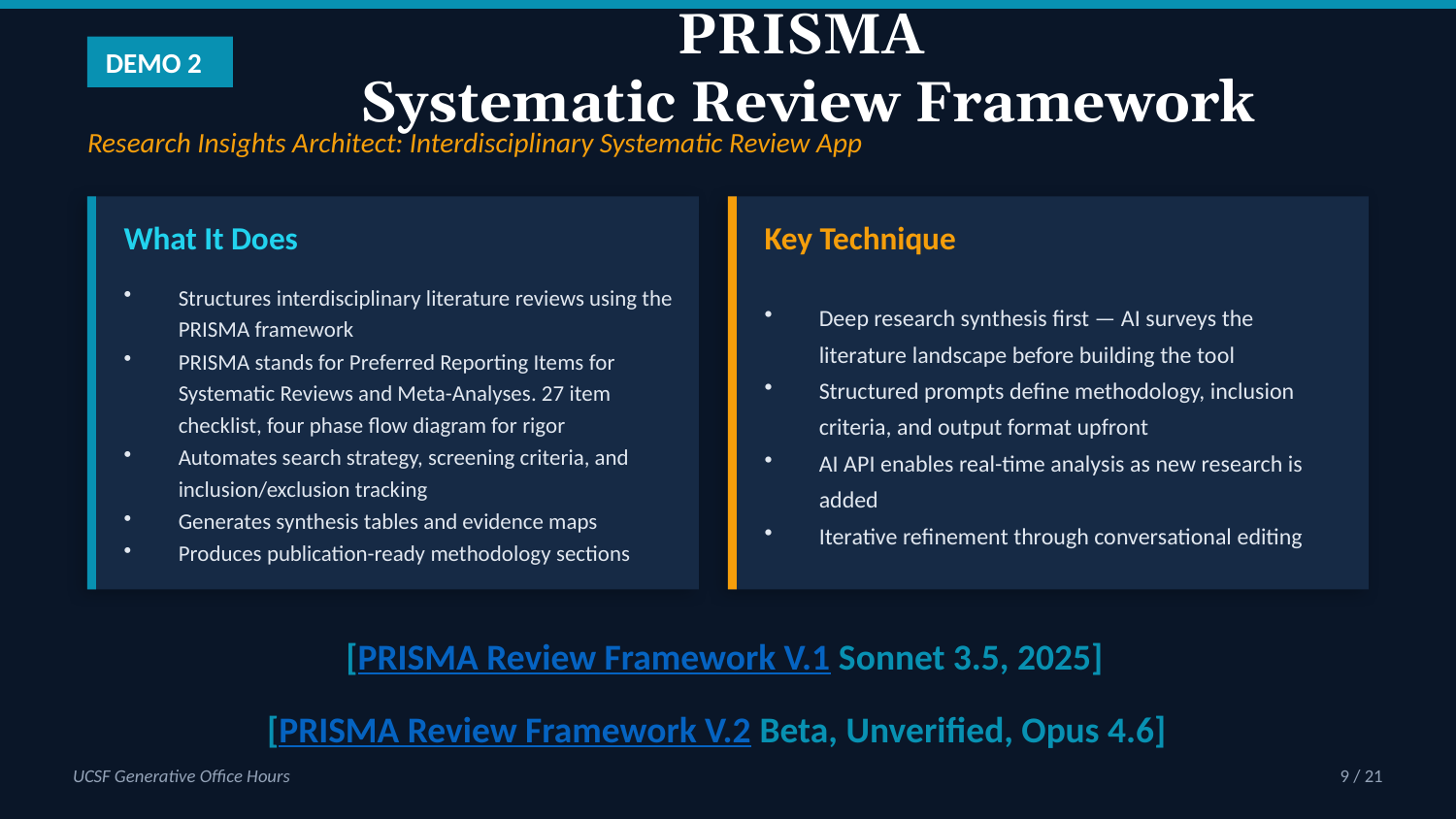

PRISMA
Systematic Review Framework
DEMO 2
Research Insights Architect: Interdisciplinary Systematic Review App

What It Does
Key Technique
Structures interdisciplinary literature reviews using the PRISMA framework
PRISMA stands for Preferred Reporting Items for Systematic Reviews and Meta-Analyses. 27 item checklist, four phase flow diagram for rigor
Automates search strategy, screening criteria, and inclusion/exclusion tracking
Generates synthesis tables and evidence maps
Produces publication-ready methodology sections
Deep research synthesis first — AI surveys the literature landscape before building the tool
Structured prompts define methodology, inclusion criteria, and output format upfront
AI API enables real-time analysis as new research is added
Iterative refinement through conversational editing
[PRISMA Review Framework V.1 Sonnet 3.5, 2025]
[PRISMA Review Framework V.2 Beta, Unverified, Opus 4.6]
UCSF Generative Office Hours
9 / 21